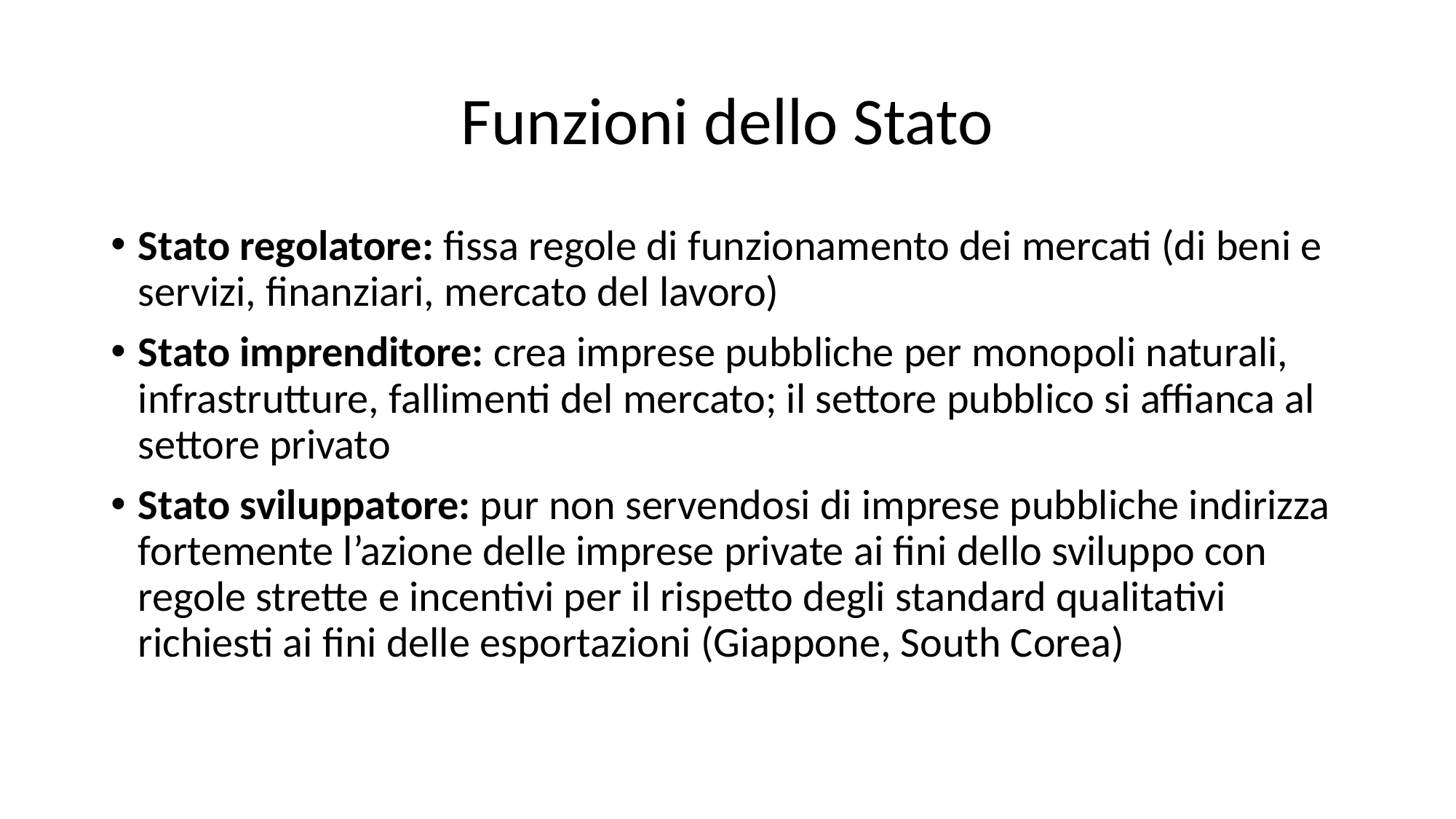

# Funzioni dello Stato
Stato regolatore: fissa regole di funzionamento dei mercati (di beni e servizi, finanziari, mercato del lavoro)
Stato imprenditore: crea imprese pubbliche per monopoli naturali, infrastrutture, fallimenti del mercato; il settore pubblico si affianca al settore privato
Stato sviluppatore: pur non servendosi di imprese pubbliche indirizza fortemente l’azione delle imprese private ai fini dello sviluppo con regole strette e incentivi per il rispetto degli standard qualitativi richiesti ai fini delle esportazioni (Giappone, South Corea)